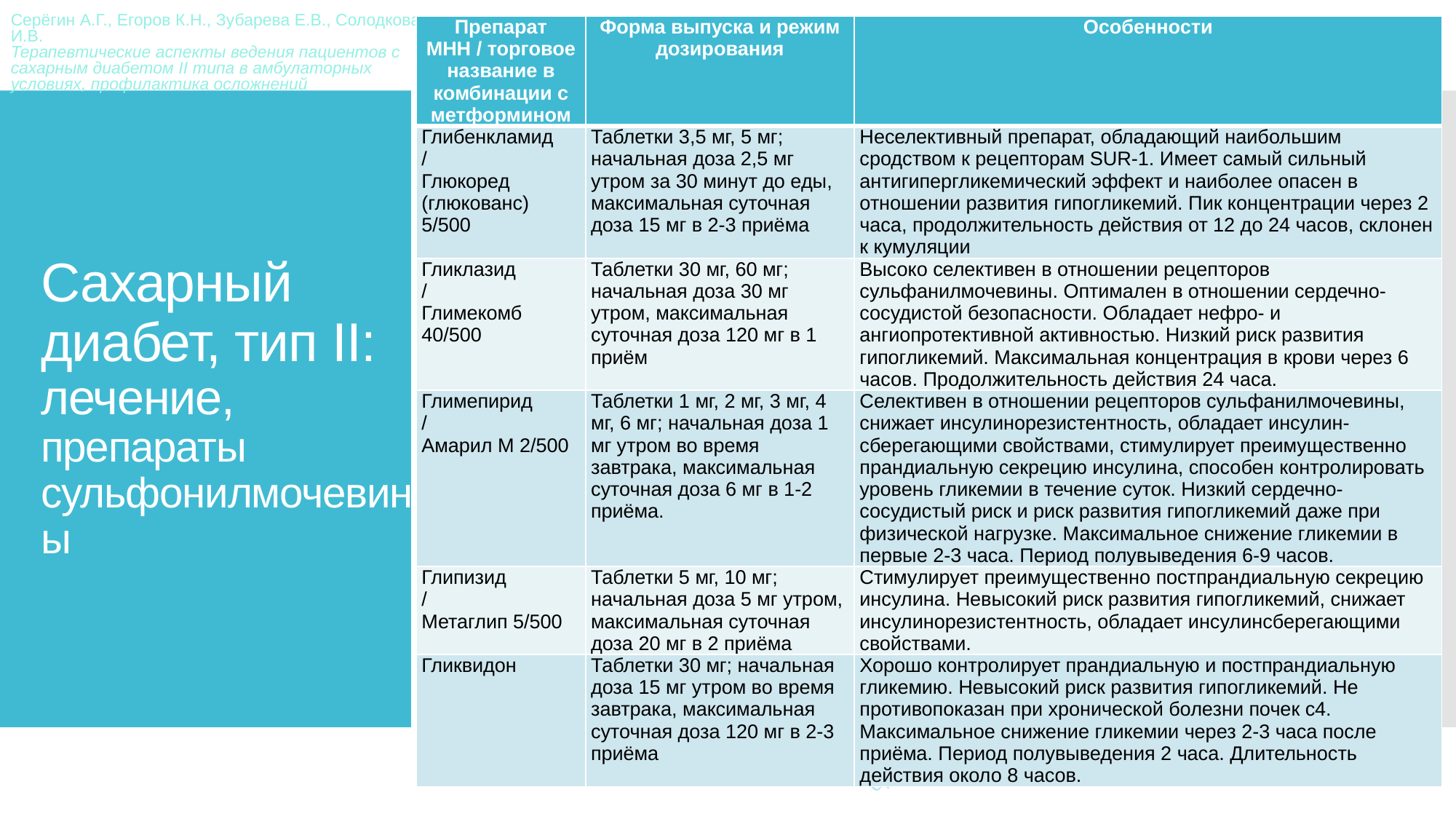

| Препарат МНН / торговое название в комбинации с метформином | Форма выпуска и режим дозирования | Особенности |
| --- | --- | --- |
| Глибенкламид / Глюкоред (глюкованс) 5/500 | Таблетки 3,5 мг, 5 мг; начальная доза 2,5 мг утром за 30 минут до еды, максимальная суточная доза 15 мг в 2-3 приёма | Неселективный препарат, обладающий наибольшим сродством к рецепторам SUR-1. Имеет самый сильный антигипергликемический эффект и наиболее опасен в отношении развития гипогликемий. Пик концентрации через 2 часа, продолжительность действия от 12 до 24 часов, склонен к кумуляции |
| Гликлазид / Глимекомб 40/500 | Таблетки 30 мг, 60 мг; начальная доза 30 мг утром, максимальная суточная доза 120 мг в 1 приём | Высоко селективен в отношении рецепторов сульфанилмочевины. Оптимален в отношении сердечно-сосудистой безопасности. Обладает нефро- и ангиопротективной активностью. Низкий риск развития гипогликемий. Максимальная концентрация в крови через 6 часов. Продолжительность действия 24 часа. |
| Глимепирид / Амарил М 2/500 | Таблетки 1 мг, 2 мг, 3 мг, 4 мг, 6 мг; начальная доза 1 мг утром во время завтрака, максимальная суточная доза 6 мг в 1-2 приёма. | Селективен в отношении рецепторов сульфанилмочевины, снижает инсулинорезистентность, обладает инсулин-сберегающими свойствами, стимулирует преимущественно прандиальную секрецию инсулина, способен контролировать уровень гликемии в течение суток. Низкий сердечно-сосудистый риск и риск развития гипогликемий даже при физической нагрузке. Максимальное снижение гликемии в первые 2-3 часа. Период полувыведения 6-9 часов. |
| Глипизид / Метаглип 5/500 | Таблетки 5 мг, 10 мг; начальная доза 5 мг утром, максимальная суточная доза 20 мг в 2 приёма | Стимулирует преимущественно постпрандиальную секрецию инсулина. Невысокий риск развития гипогликемий, снижает инсулинорезистентность, обладает инсулинсберегающими свойствами. |
| Гликвидон | Таблетки 30 мг; начальная доза 15 мг утром во время завтрака, максимальная суточная доза 120 мг в 2-3 приёма | Хорошо контролирует прандиальную и постпрандиальную гликемию. Невысокий риск развития гипогликемий. Не противопоказан при хронической болезни почек с4. Максимальное снижение гликемии через 2-3 часа после приёма. Период полувыведения 2 часа. Длительность действия около 8 часов. |
# Сахарный диабет, тип II: лечение, препараты сульфонилмочевины